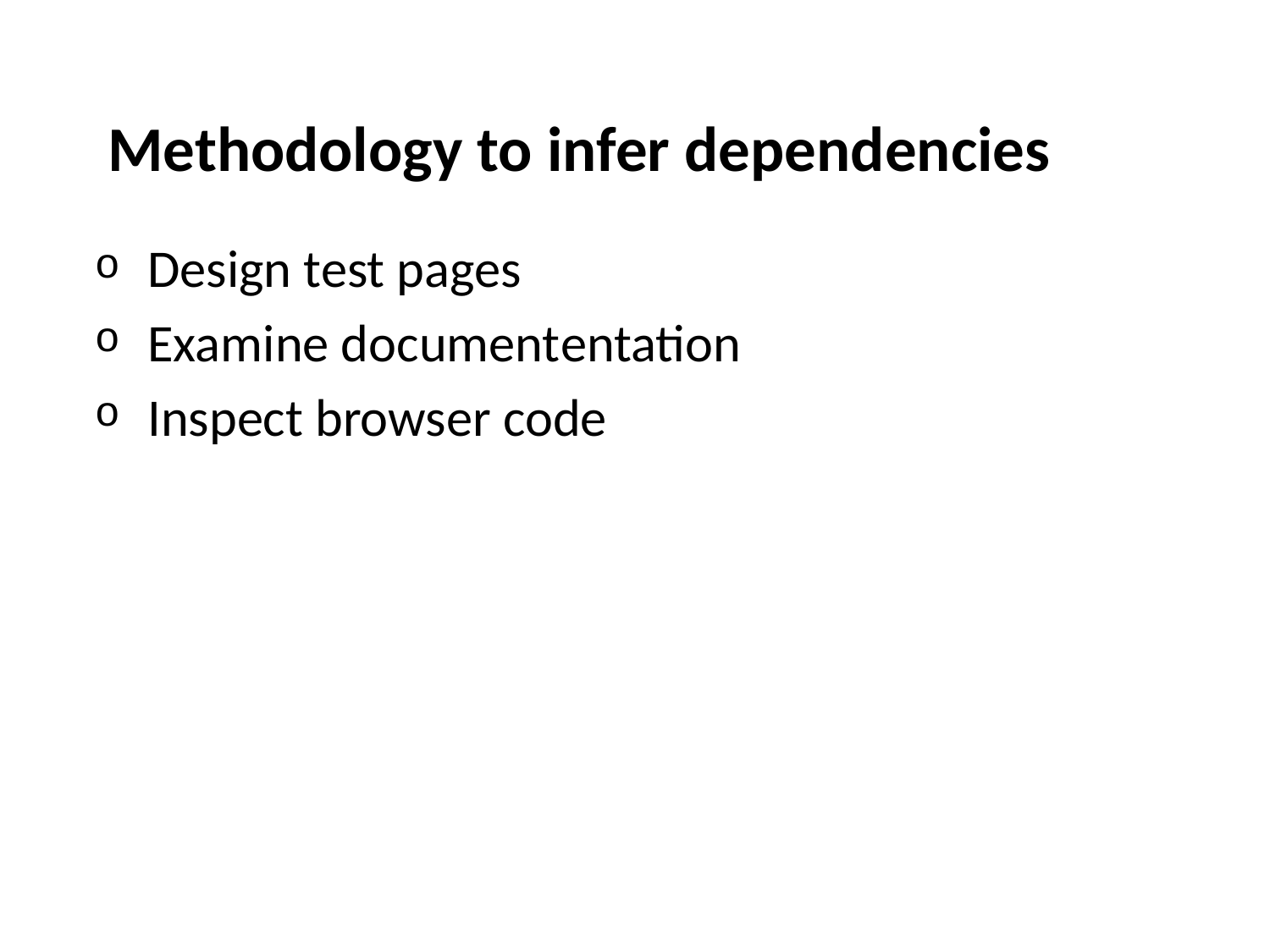

# Methodology to infer dependencies
Design test pages
Examine documententation
Inspect browser code